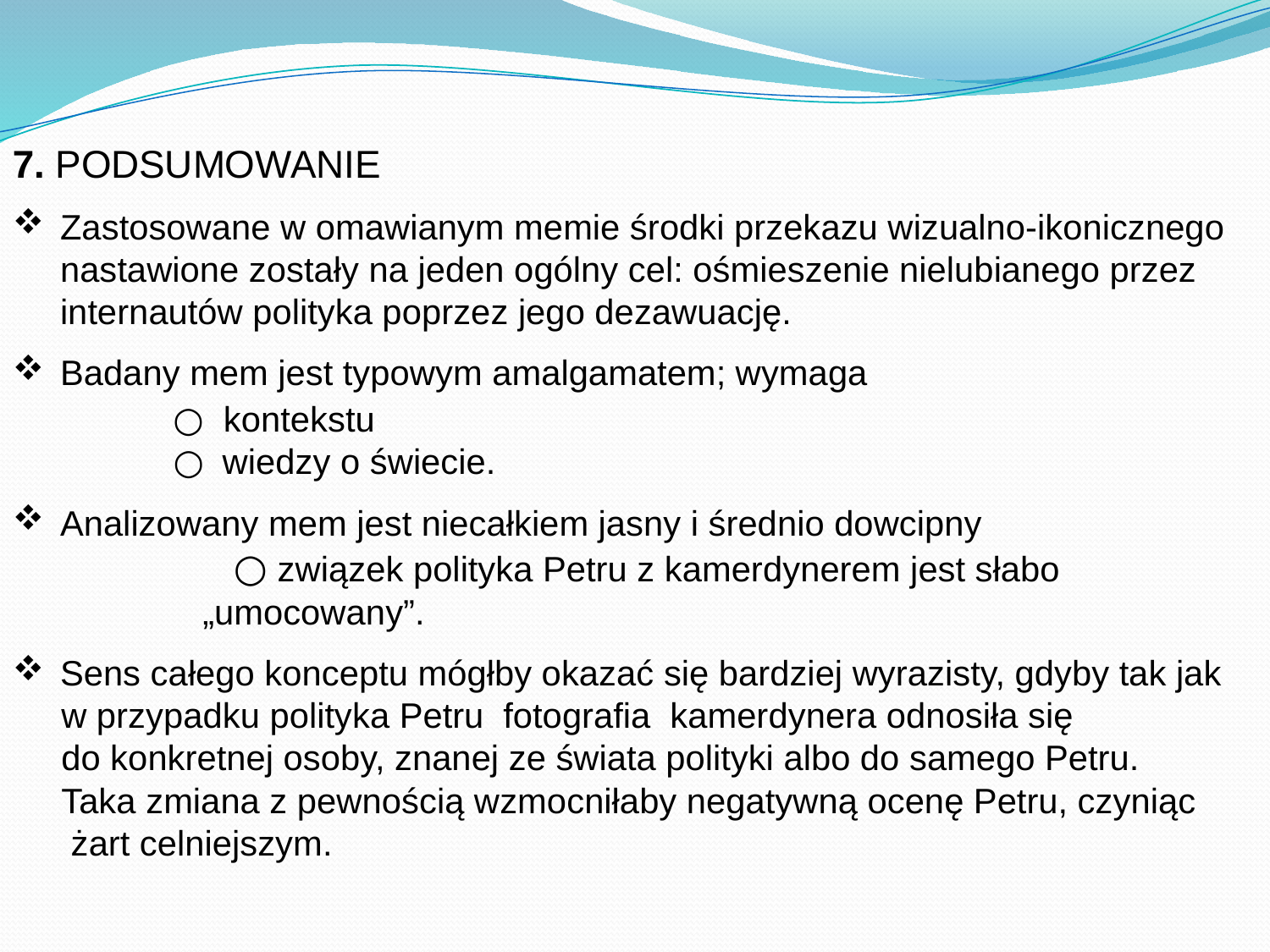

7. PODSUMOWANIE

Zastosowane w omawianym memie środki przekazu wizualno-ikonicznego nastawione zostały na jeden ogólny cel: ośmieszenie nielubianego przez internautów polityka poprzez jego dezawuację.

Badany mem jest typowym amalgamatem; wymaga
         ○  kontekstu
          ○  wiedzy o świecie.

Analizowany mem jest niecałkiem jasny i średnio dowcipny
	   ○ związek polityka Petru z kamerdynerem jest słabo
             „umocowany”.

Sens całego konceptu mógłby okazać się bardziej wyrazisty, gdyby tak jak
     w przypadku polityka Petru  fotografia  kamerdynera odnosiła się
     do konkretnej osoby, znanej ze świata polityki albo do samego Petru.
     Taka zmiana z pewnością wzmocniłaby negatywną ocenę Petru, czyniąc
      żart celniejszym.